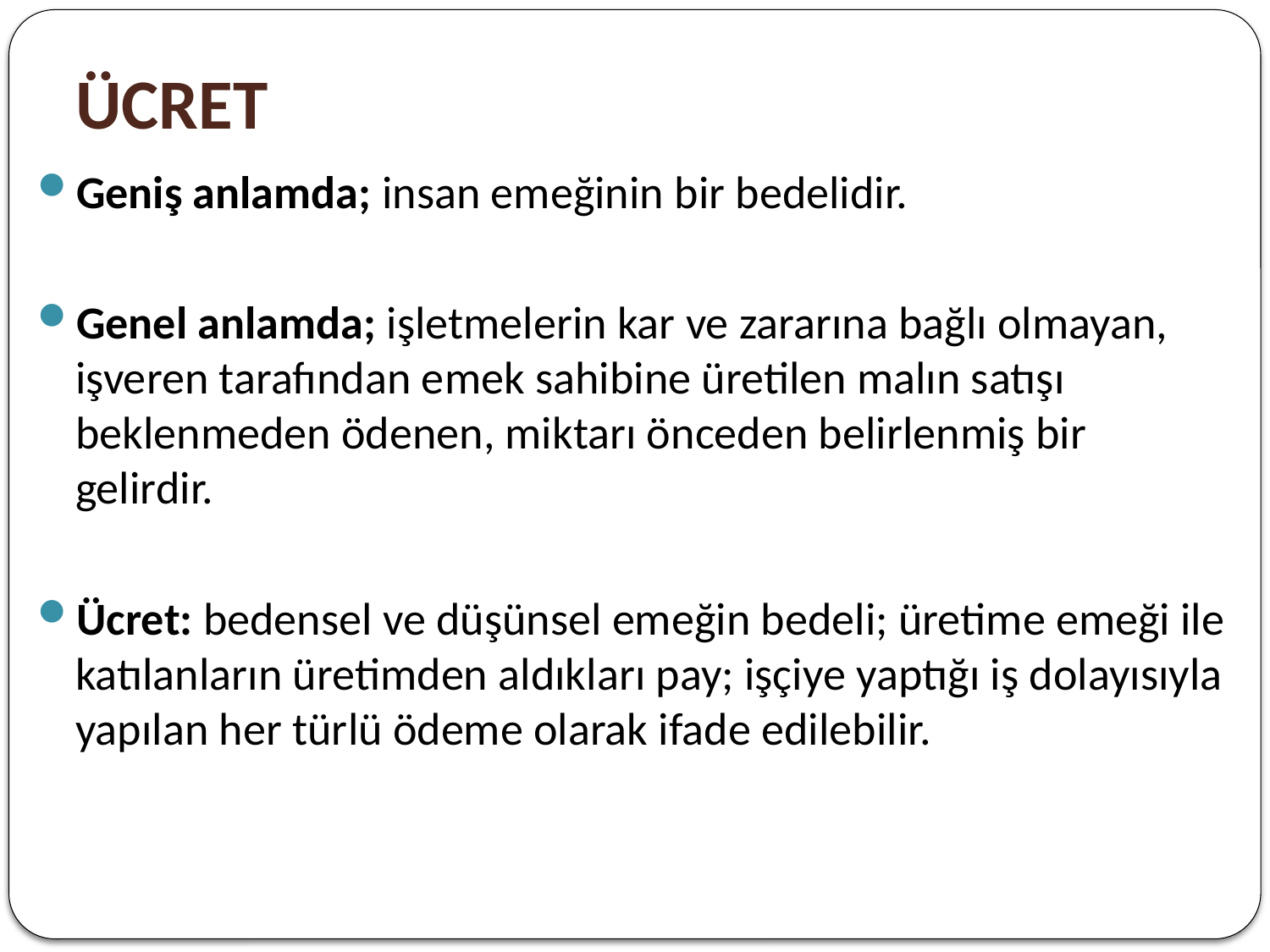

# ÜCRET
Geniş anlamda; insan emeğinin bir bedelidir.

Genel anlamda; işletmelerin kar ve zararına bağlı olmayan, işveren tarafından emek sahibine üretilen malın satışı beklenmeden ödenen, miktarı önceden belirlenmiş bir gelirdir.

Ücret: bedensel ve düşünsel emeğin bedeli; üretime emeği ile katılanların üretimden aldıkları pay; işçiye yaptığı iş dolayısıyla yapılan her türlü ödeme olarak ifade edilebilir.